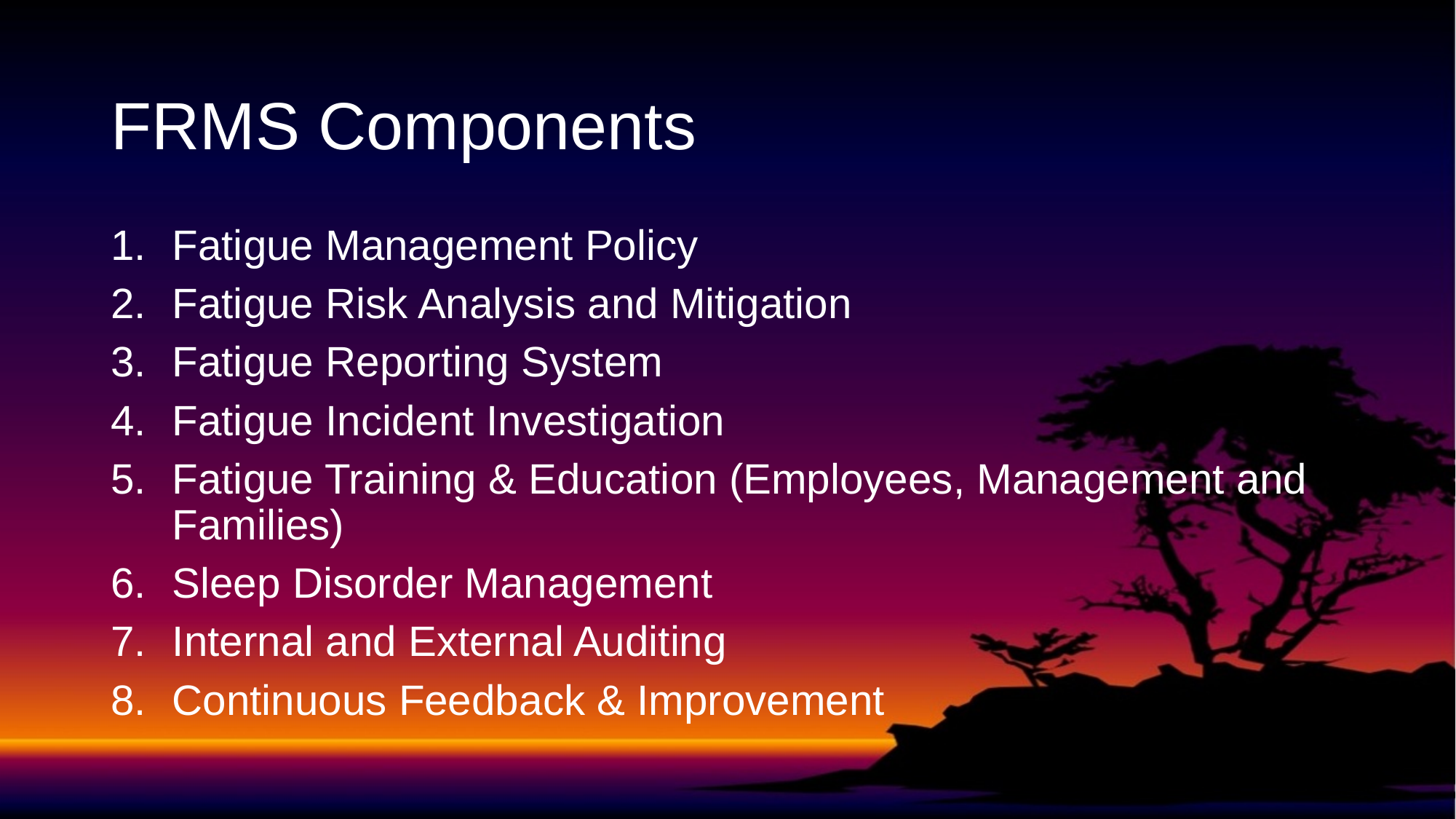

# FRMS Components
Fatigue Management Policy
Fatigue Risk Analysis and Mitigation
Fatigue Reporting System
Fatigue Incident Investigation
Fatigue Training & Education (Employees, Management and Families)
Sleep Disorder Management
Internal and External Auditing
Continuous Feedback & Improvement